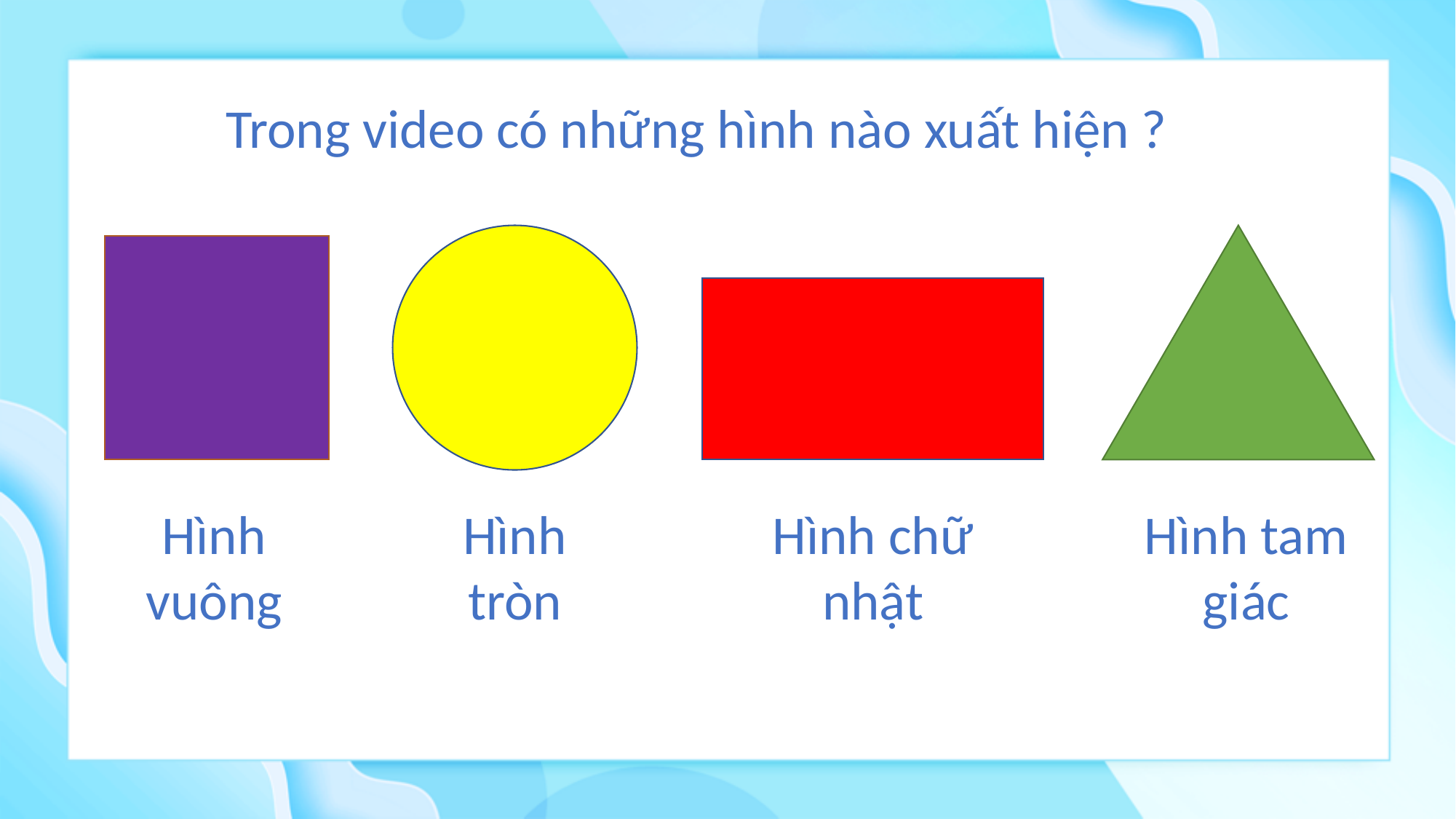

Trong video có những hình nào xuất hiện ?

Hình tròn
Hình tam giác
Hình chữ nhật
Hình vuông